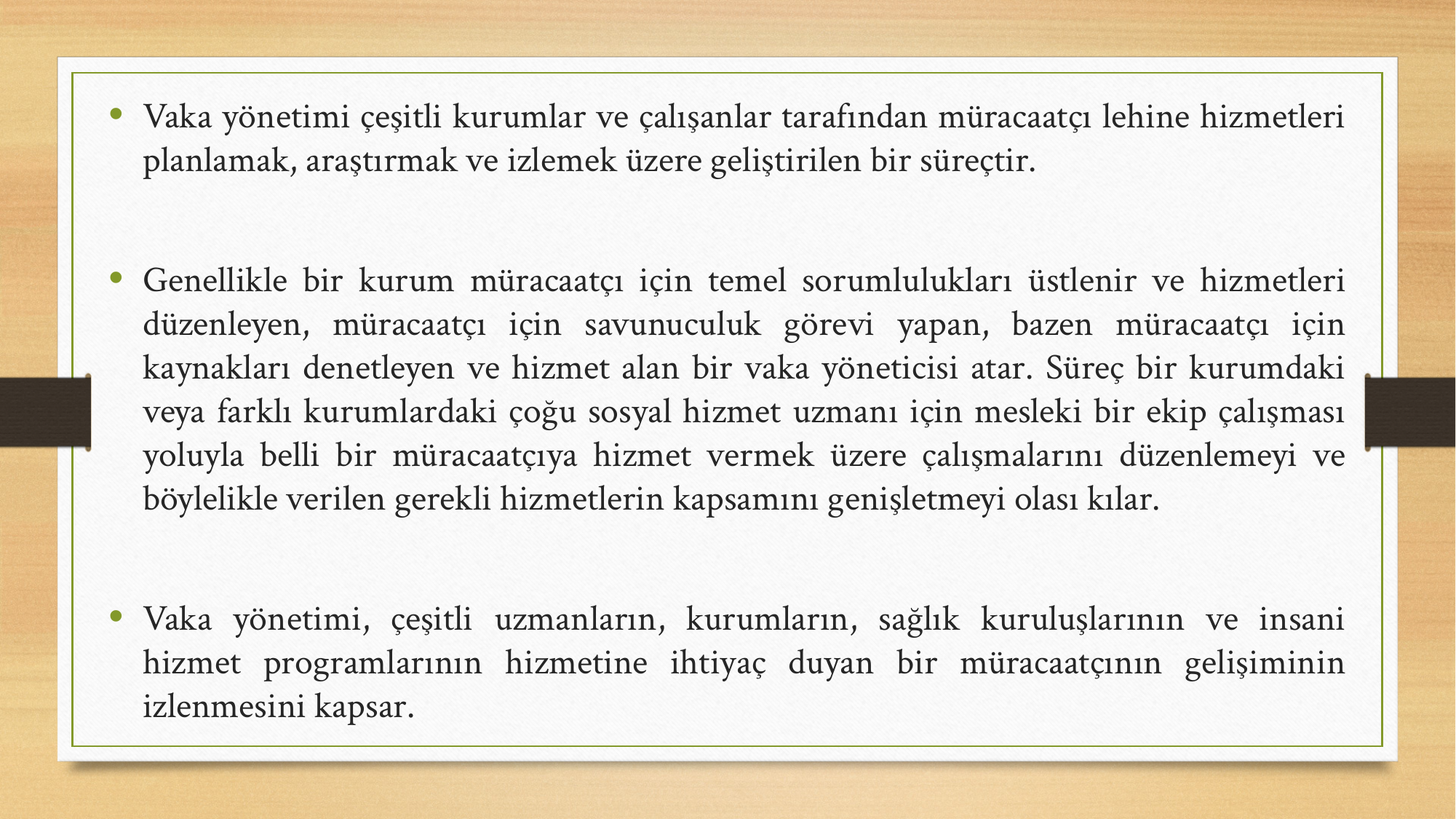

Vaka yönetimi çeşitli kurumlar ve çalışanlar tarafından müracaatçı lehine hizmetleri planlamak, araştırmak ve izlemek üzere geliştirilen bir süreçtir.

Genellikle bir kurum müracaatçı için temel sorumlulukları üstlenir ve hizmetleri düzenleyen, müracaatçı için savunuculuk görevi yapan, bazen müracaatçı için kaynakları denetleyen ve hizmet alan bir vaka yöneticisi atar. Süreç bir kurumdaki veya farklı kurumlardaki çoğu sosyal hizmet uzmanı için mesleki bir ekip çalışması yoluyla belli bir müracaatçıya hizmet vermek üzere çalışmalarını düzenlemeyi ve böylelikle verilen gerekli hizmetlerin kapsamını genişletmeyi olası kılar.

Vaka yönetimi, çeşitli uzmanların, kurumların, sağlık kuruluşlarının ve insani hizmet programlarının hizmetine ihtiyaç duyan bir müracaatçının gelişiminin izlenmesini kapsar.